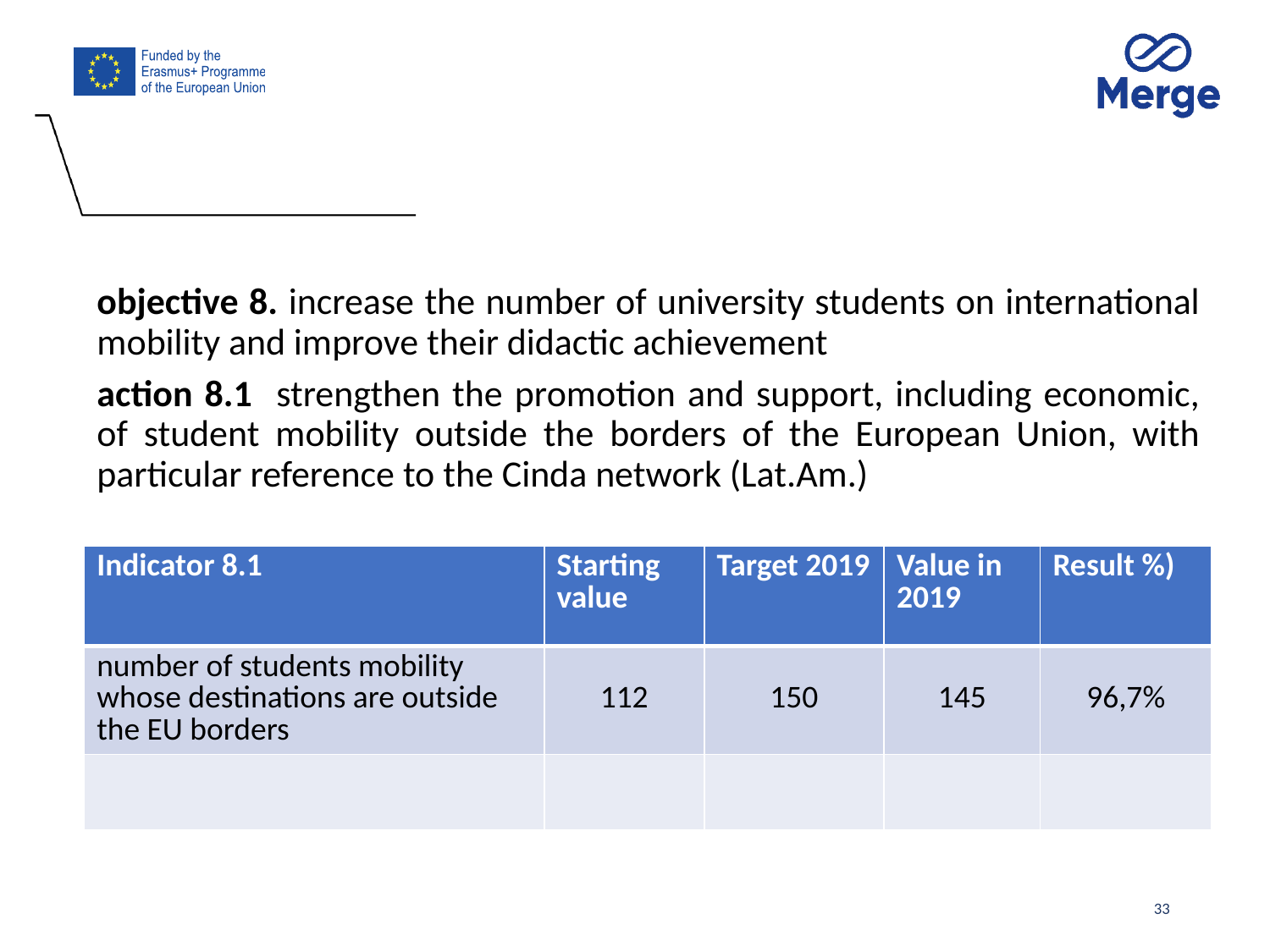

objective 8. increase the number of university students on international mobility and improve their didactic achievement
action 8.1  strengthen the promotion and support, including economic, of student mobility outside the borders of the European Union, with particular reference to the Cinda network (Lat.Am.)
| Indicator 8.1 | Starting value | Target 2019 | Value in 2019 | Result %) |
| --- | --- | --- | --- | --- |
| number of students mobility whose destinations are outside the EU borders | 112 | 150 | 145 | 96,7% |
|  |  |  |  |  |
33